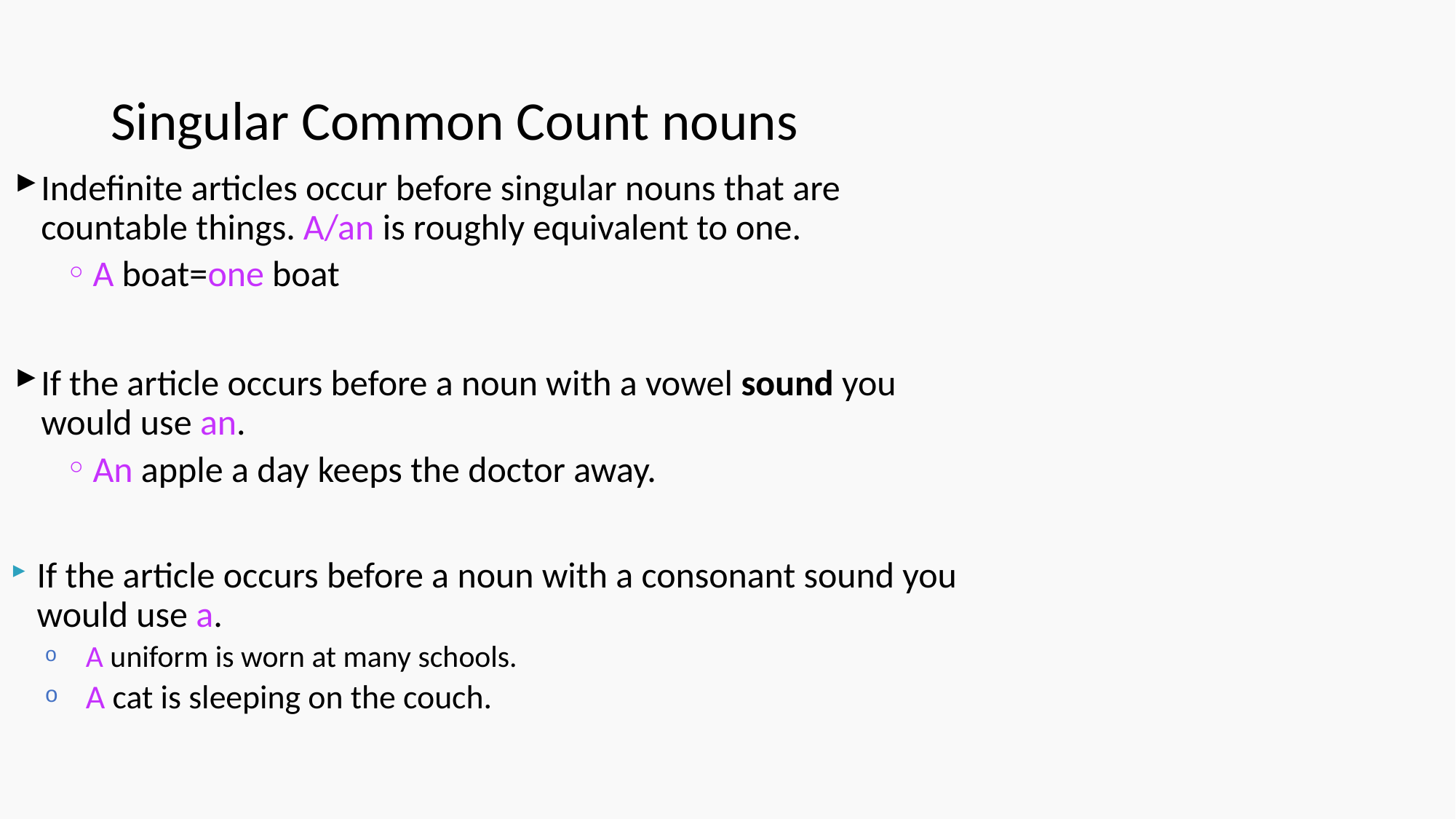

# Singular Common Count nouns
Indefinite articles occur before singular nouns that are countable things. A/an is roughly equivalent to one.
A boat=one boat

If the article occurs before a noun with a vowel sound you would use an.
An apple a day keeps the doctor away.

If the article occurs before a noun with a consonant sound you would use a.
A uniform is worn at many schools.
A cat is sleeping on the couch.